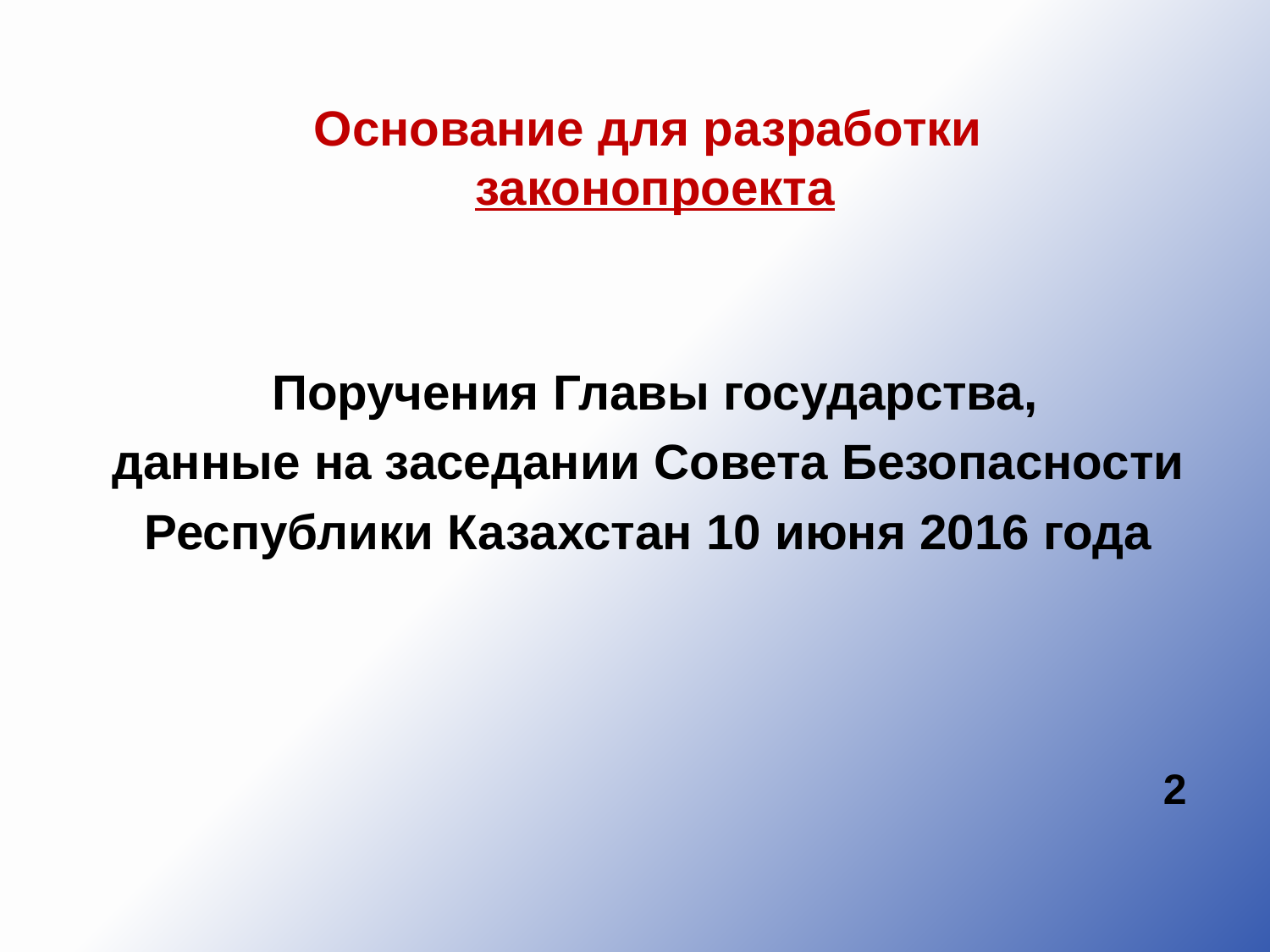

Основание для разработки
законопроекта
Поручения Главы государства,
данные на заседании Совета Безопасности
Республики Казахстан 10 июня 2016 года

2